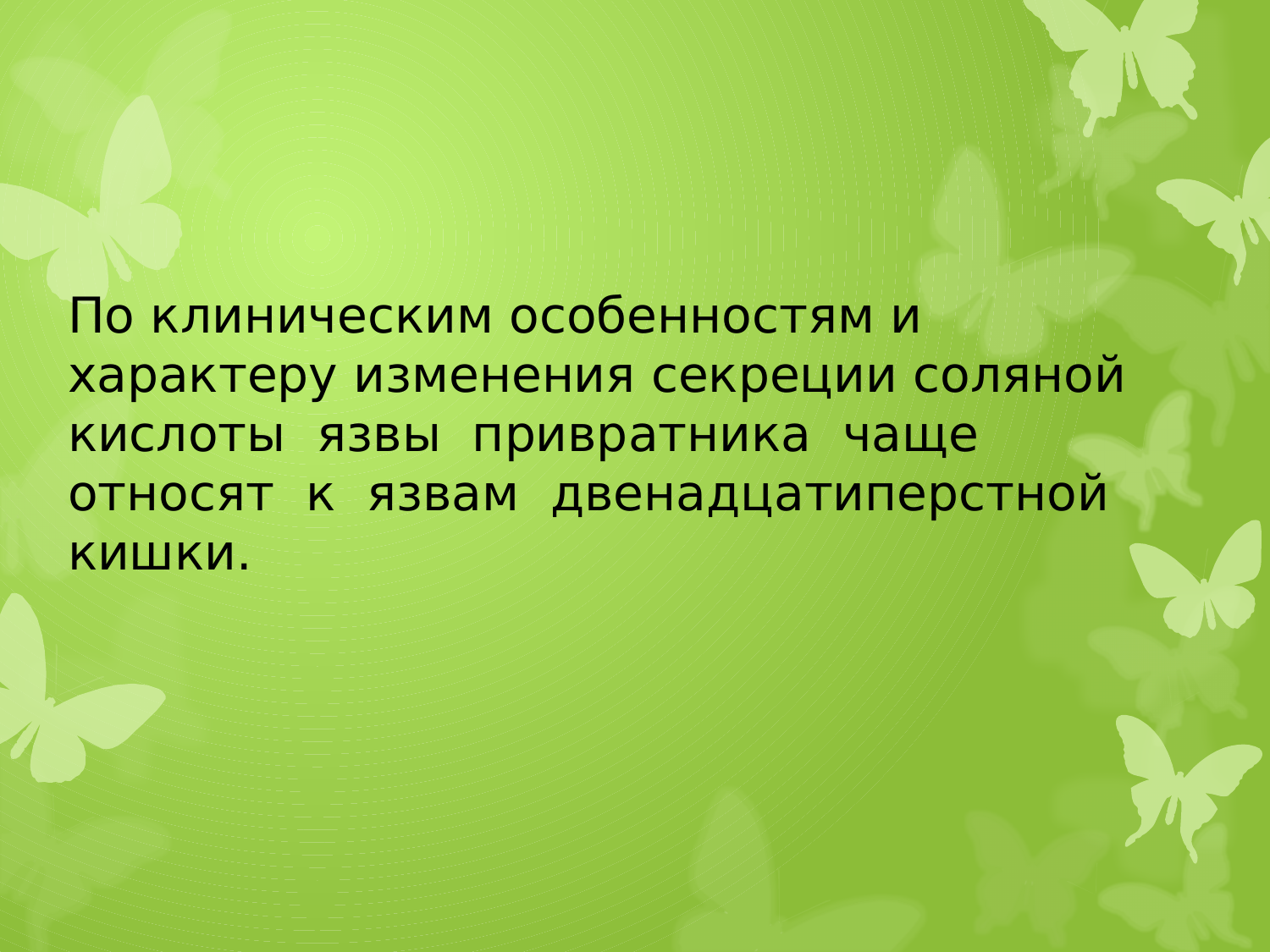

# По клиническим особенностям и характеру изменения секреции соляной кислоты  язвы  привратника  чаще  относят  к  язвам  двенадцатиперстной  кишки.